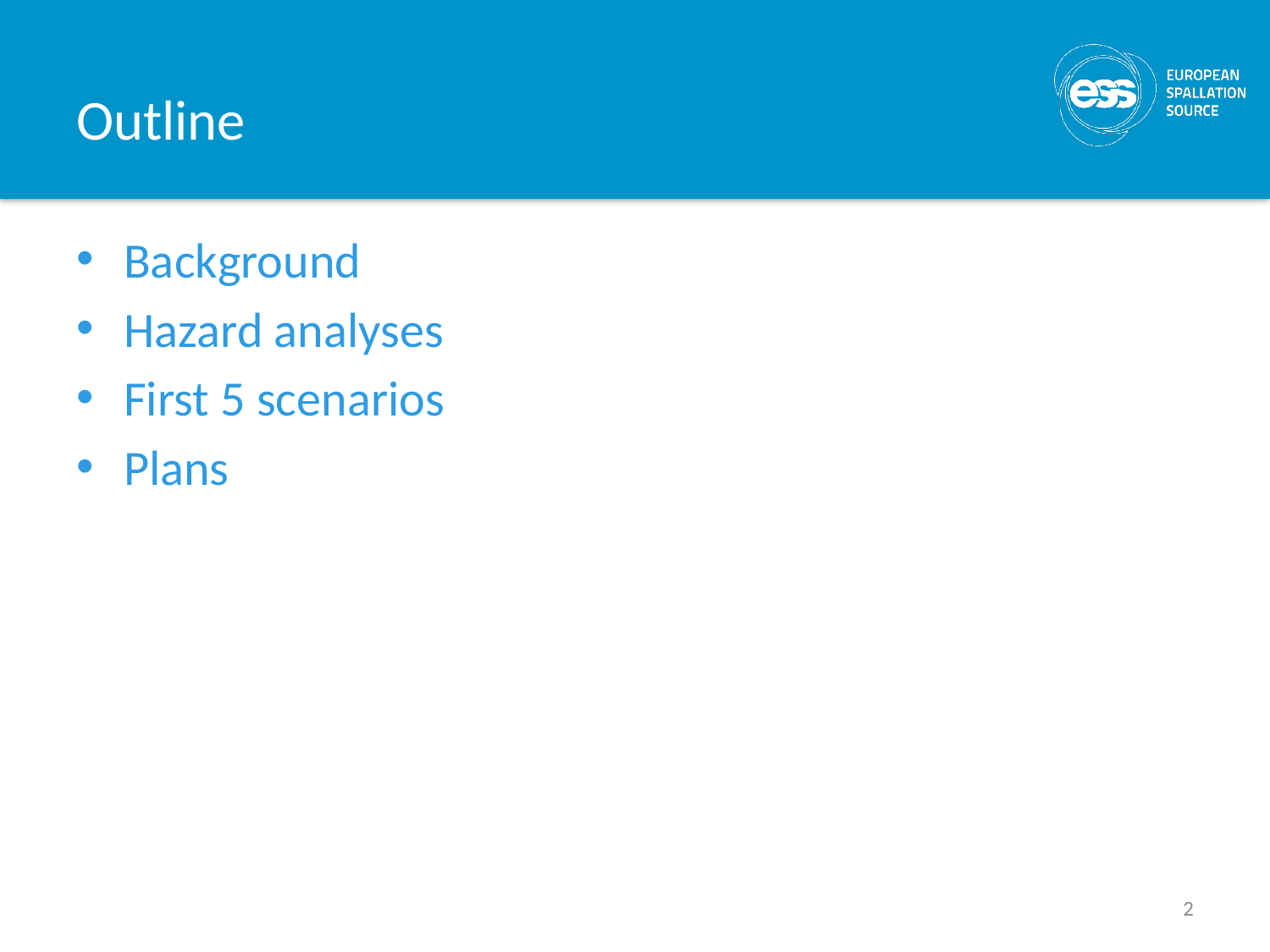

# Outline
Background
Hazard analyses
First 5 scenarios
Plans
2